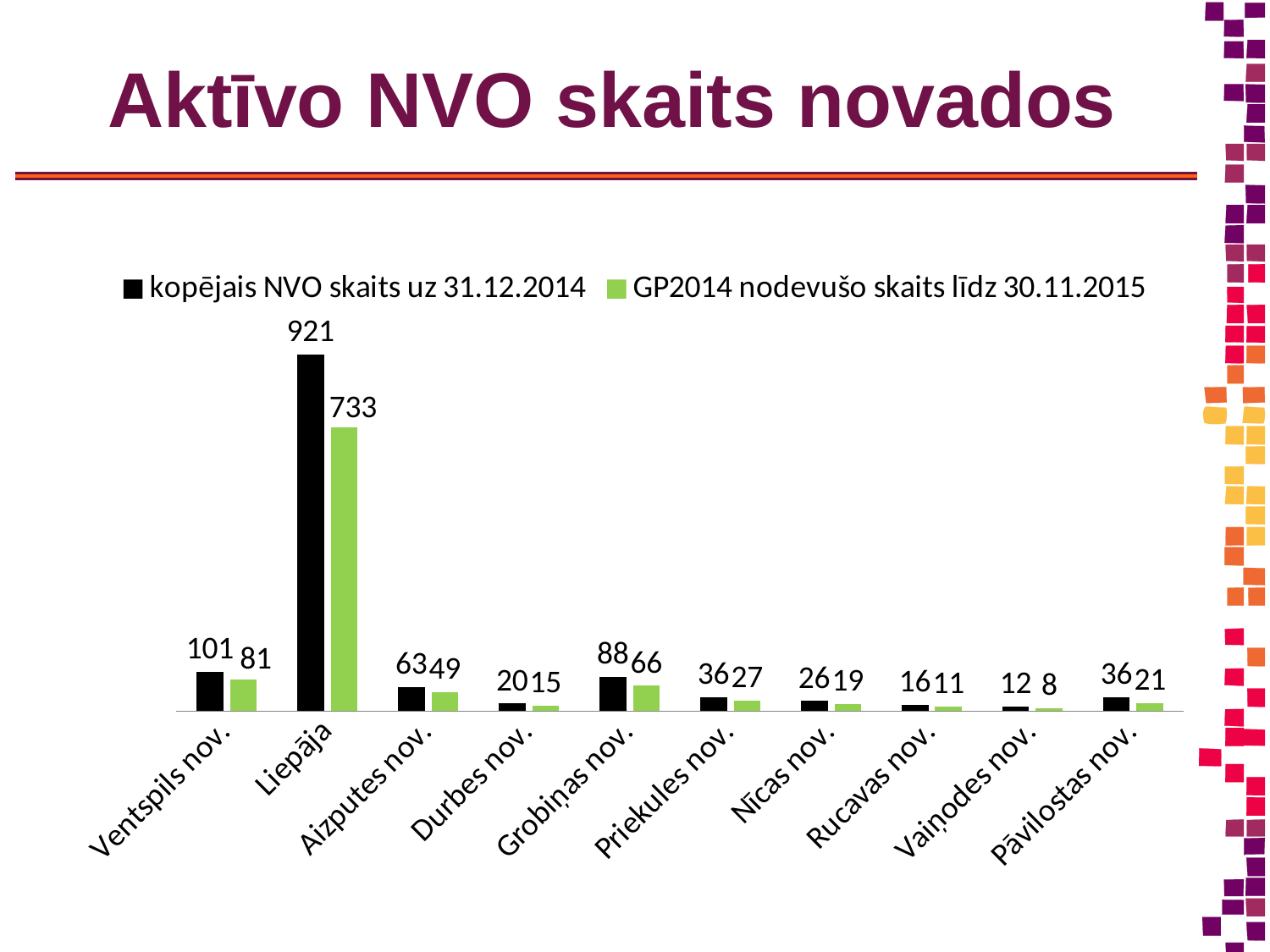

# Aktīvo NVO skaits novados

### Chart

| Category | kopējais NVO skaits uz 31.12.2014 | GP2014 nodevušo skaits līdz 30.11.2015 |
|---|---|---|
| Ventspils nov. | 101.0 | 81.0 |
| Liepāja | 921.0 | 733.0 |
| Aizputes nov. | 63.0 | 49.0 |
| Durbes nov. | 20.0 | 15.0 |
| Grobiņas nov. | 88.0 | 66.0 |
| Priekules nov. | 36.0 | 27.0 |
| Nīcas nov. | 26.0 | 19.0 |
| Rucavas nov. | 16.0 | 11.0 |
| Vaiņodes nov. | 12.0 | 8.0 |
| Pāvilostas nov. | 36.0 | 21.0 |